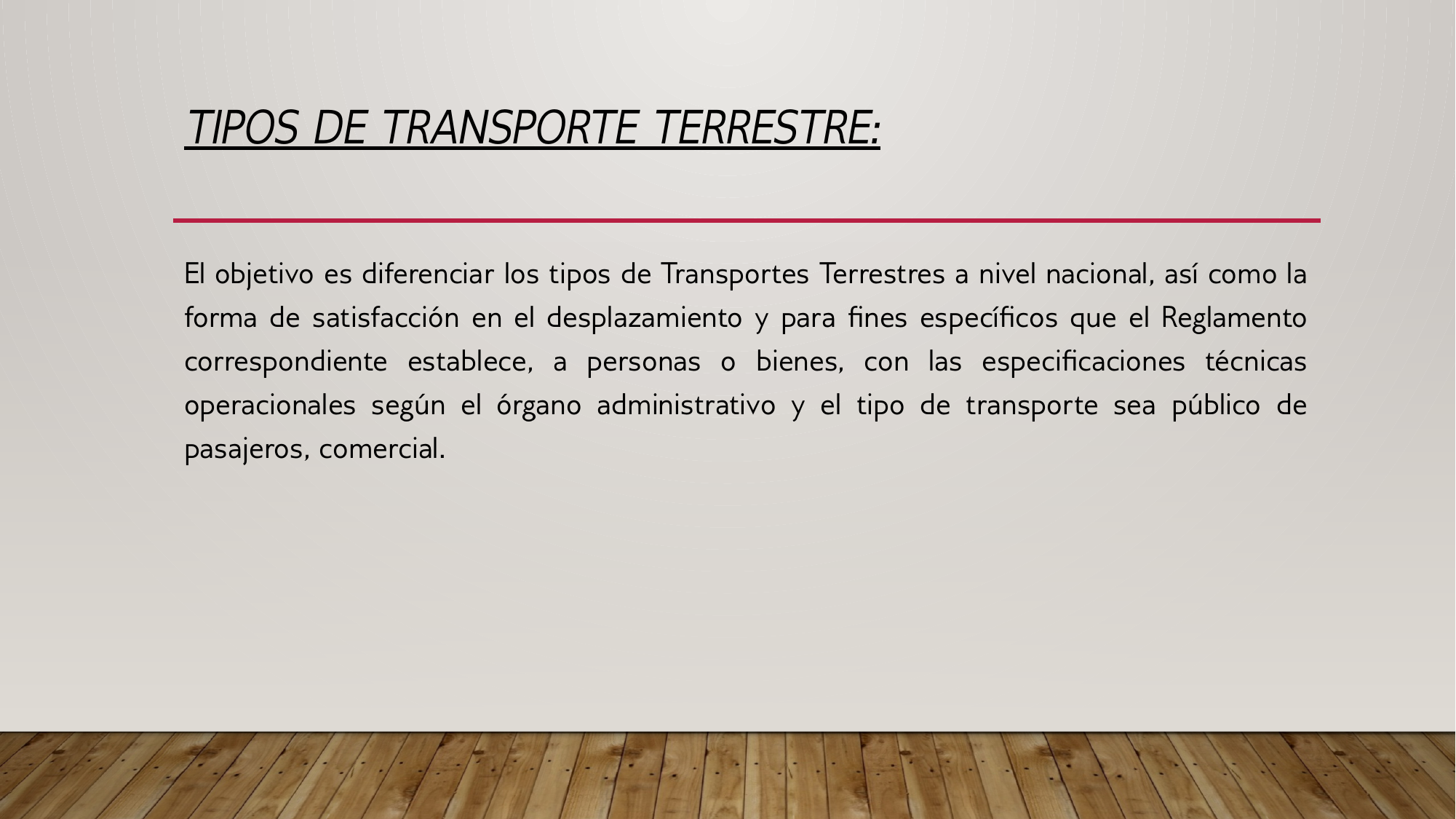

# TIPOS DE TRANSPORTE TERRESTRE:
El objetivo es diferenciar los tipos de Transportes Terrestres a nivel nacional, así como la forma de satisfacción en el desplazamiento y para fines específicos que el Reglamento correspondiente establece, a personas o bienes, con las especificaciones técnicas operacionales según el órgano administrativo y el tipo de transporte sea público de pasajeros, comercial.